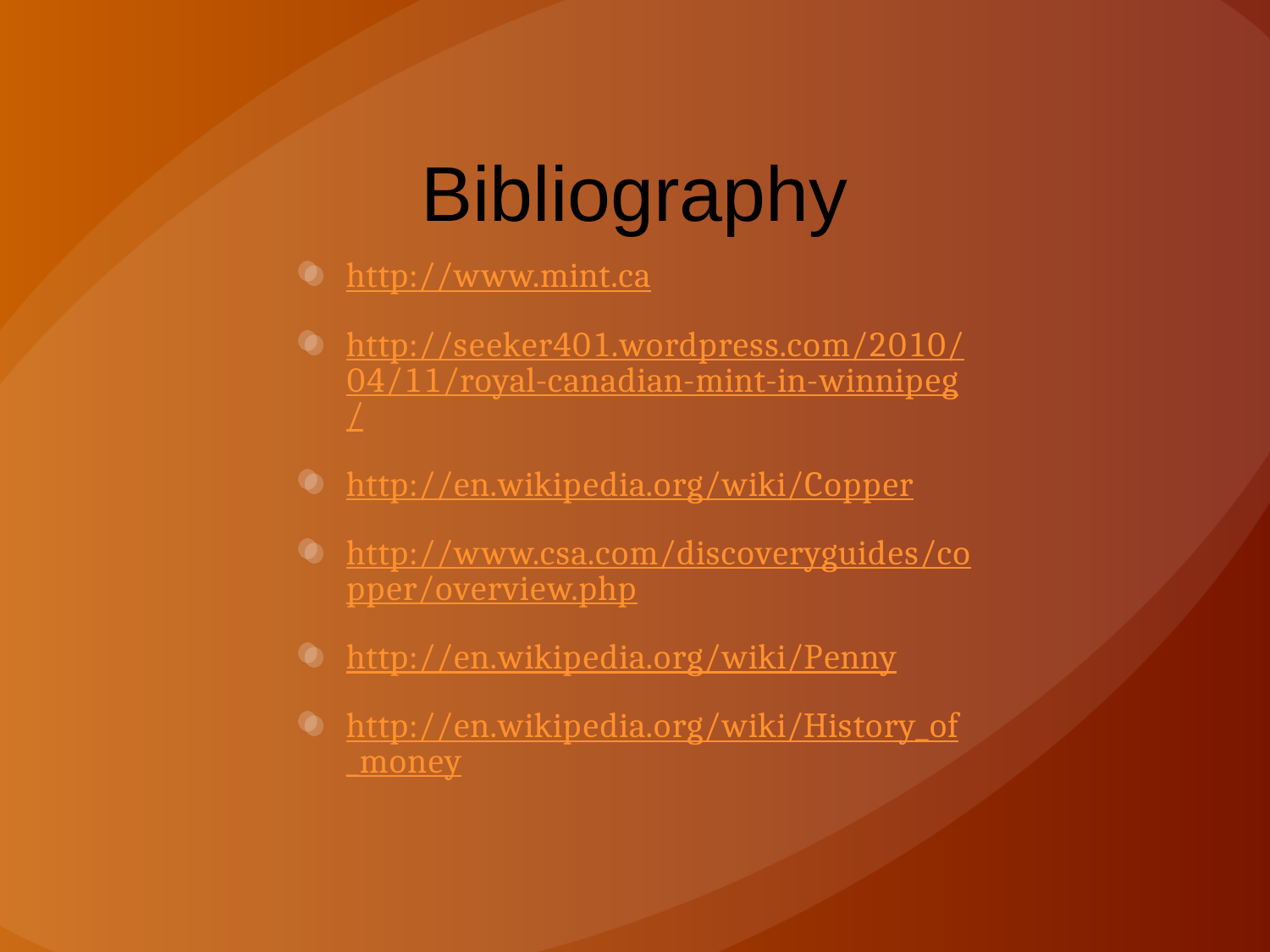

# Bibliography
http://www.mint.ca
http://seeker401.wordpress.com/2010/04/11/royal-canadian-mint-in-winnipeg/
http://en.wikipedia.org/wiki/Copper
http://www.csa.com/discoveryguides/copper/overview.php
http://en.wikipedia.org/wiki/Penny
http://en.wikipedia.org/wiki/History_of_money